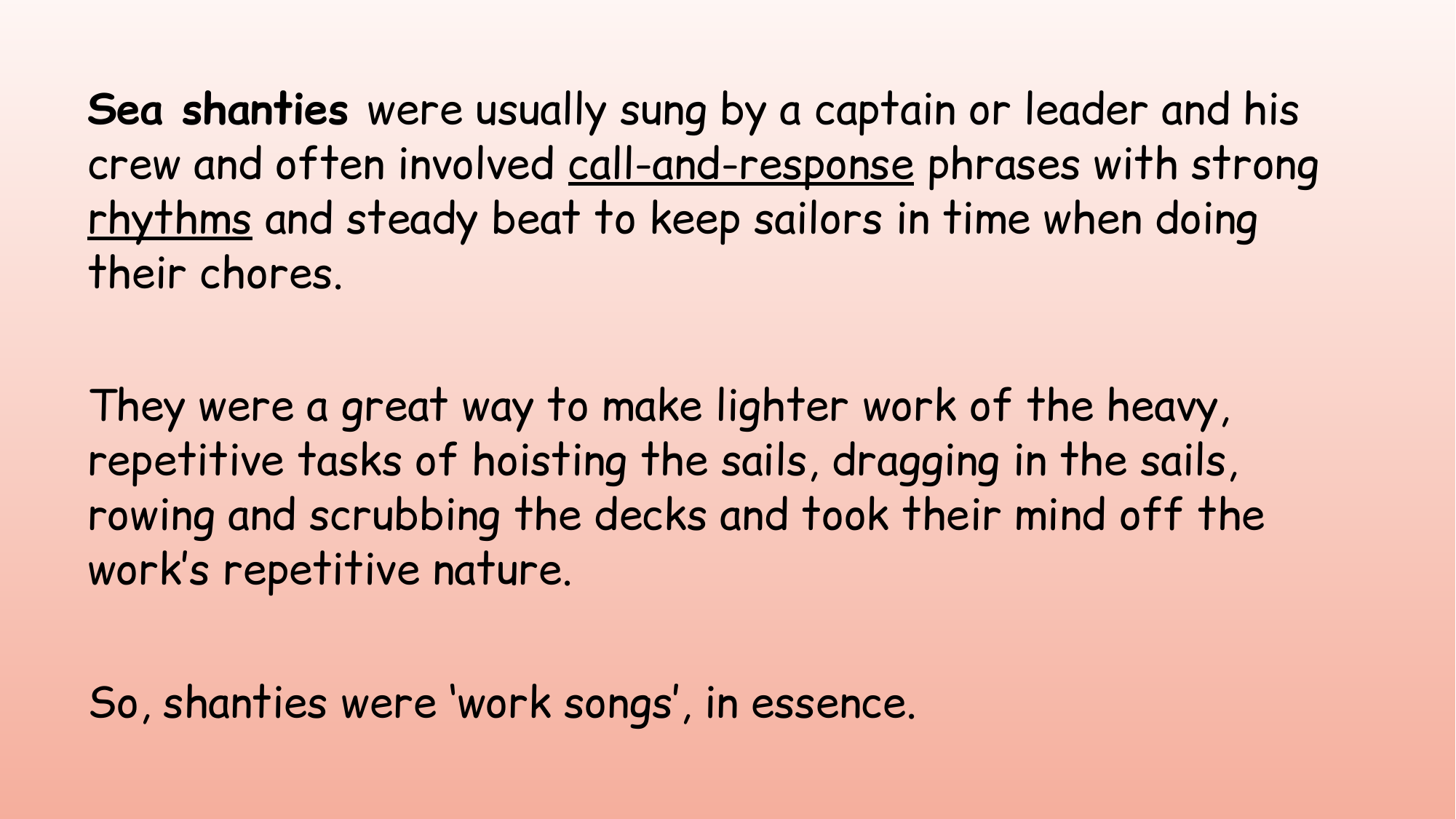

Sea shanties were usually sung by a captain or leader and his crew and often involved call-and-response phrases with strong rhythms and steady beat to keep sailors in time when doing their chores.

They were a great way to make lighter work of the heavy, repetitive tasks of hoisting the sails, dragging in the sails, rowing and scrubbing the decks and took their mind off the work’s repetitive nature.

So, shanties were ‘work songs’, in essence.